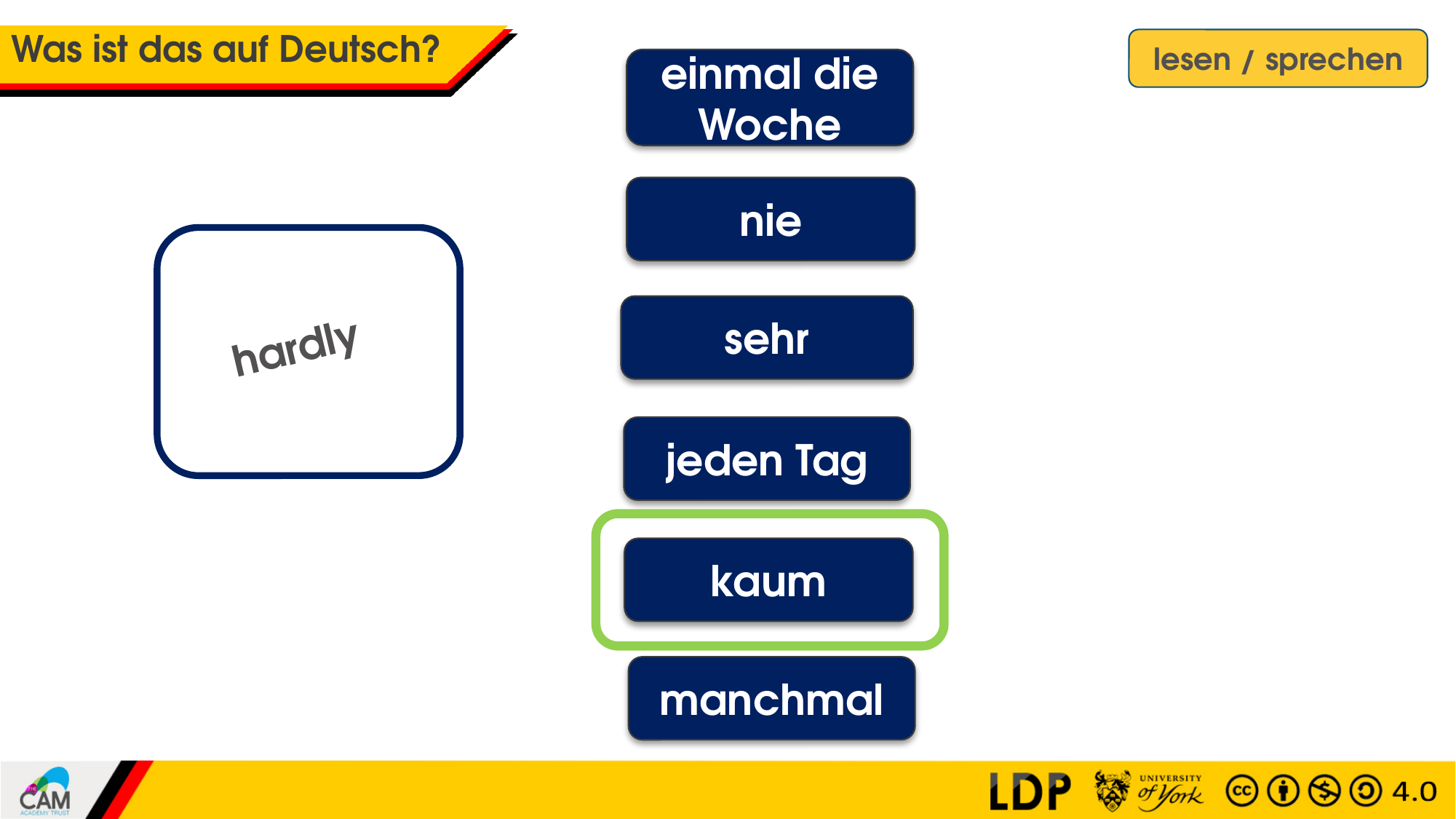

# Was ist das auf Deutsch?
lesen / sprechen
einmal die Woche
nie

sehr
hardly
jeden Tag

kaum
manchmal